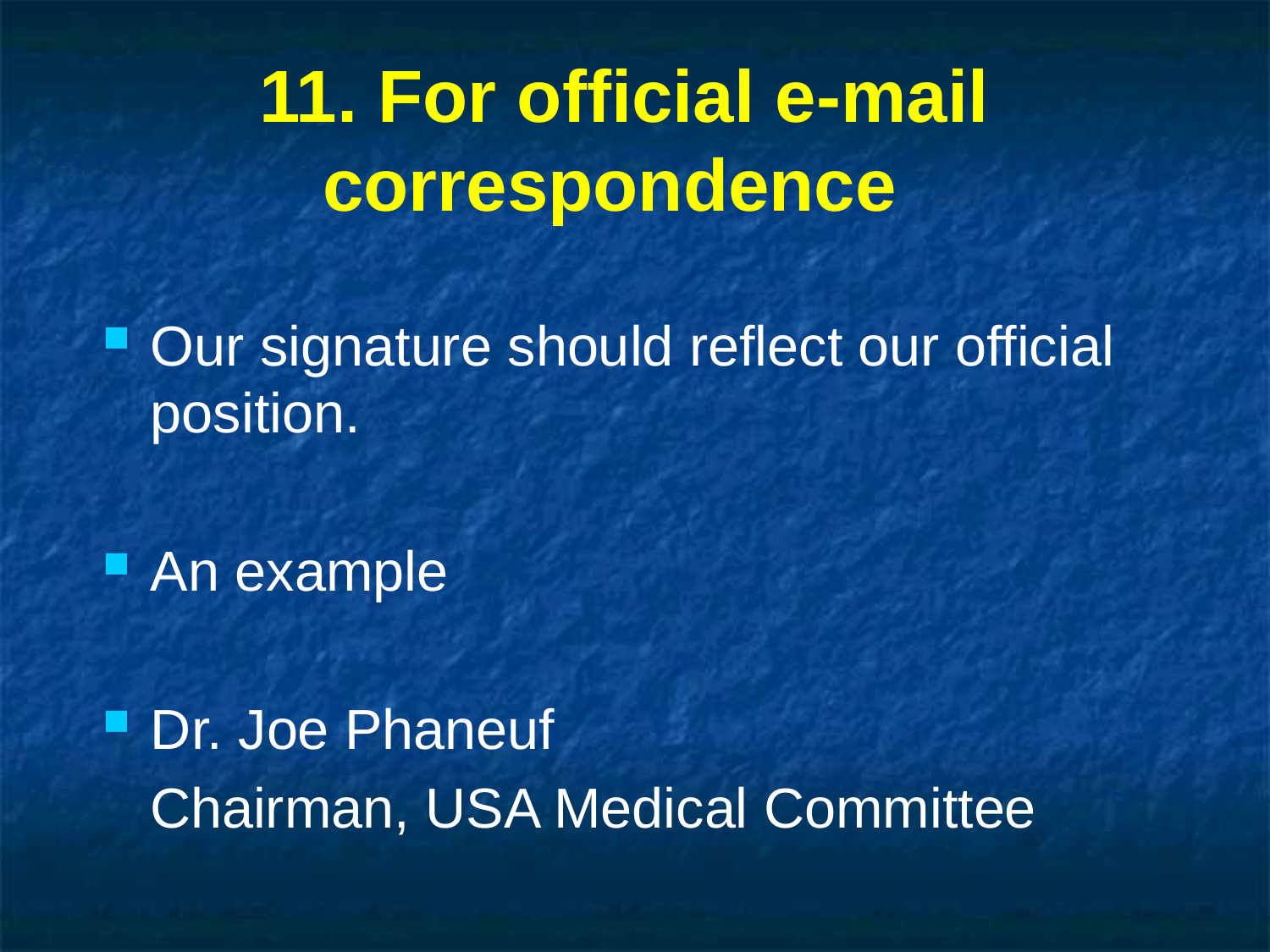

# 11. For official e-mail correspondence
Our signature should reflect our official position.

An example

Dr. Joe Phaneuf
   Chairman, USA Medical Committee